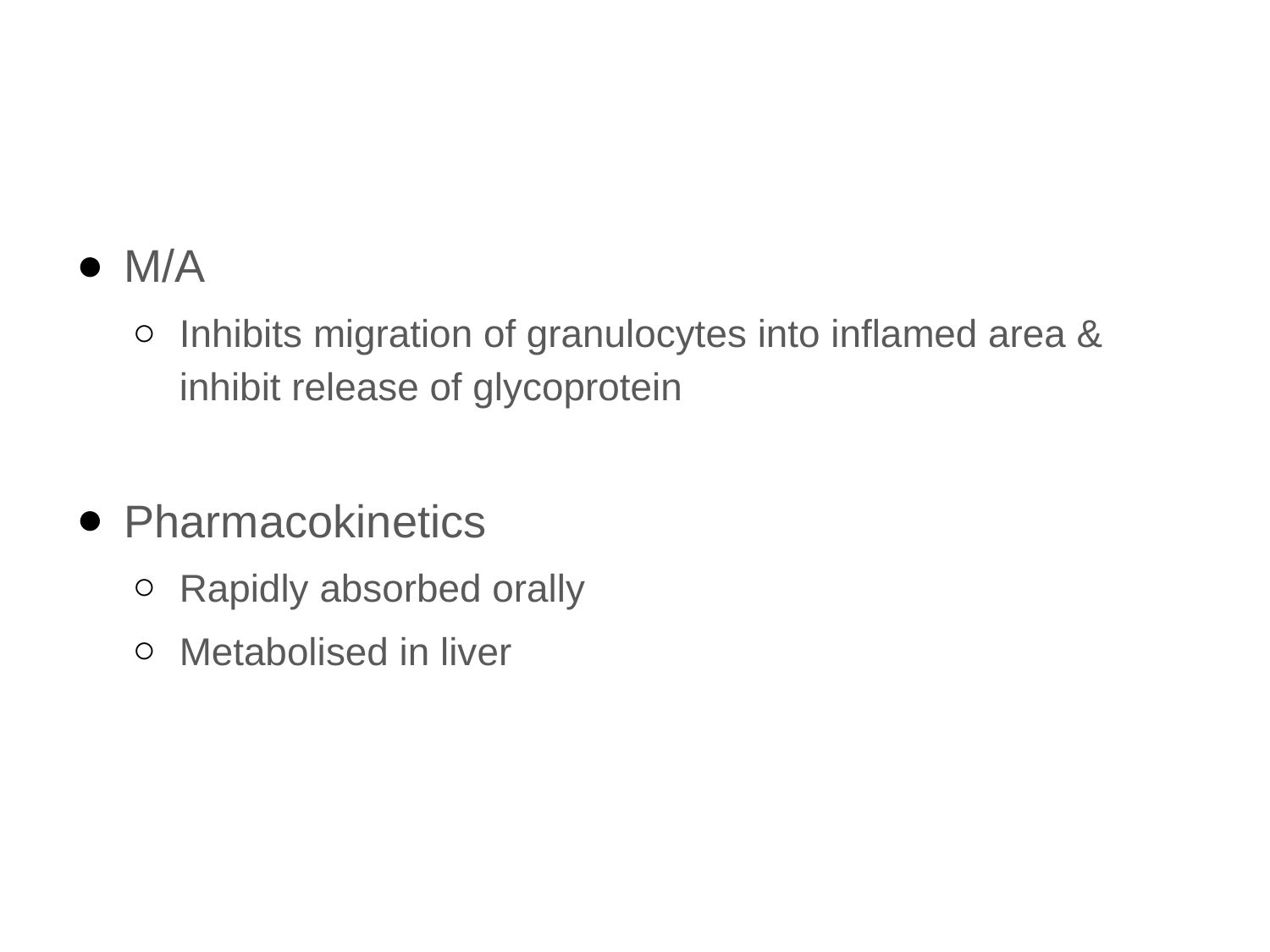

#
M/A
Inhibits migration of granulocytes into inflamed area & inhibit release of glycoprotein

Pharmacokinetics
Rapidly absorbed orally
Metabolised in liver